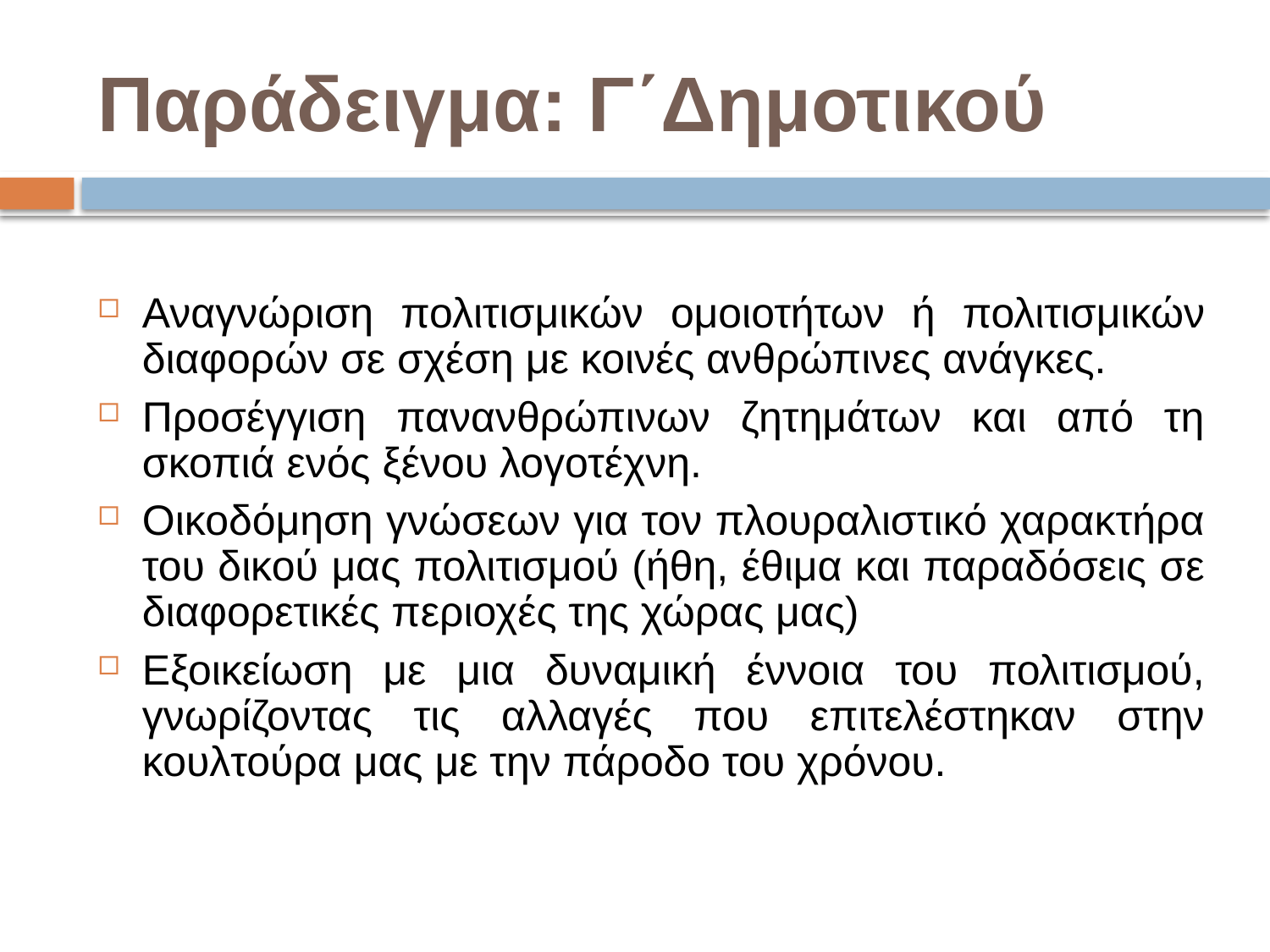

# Παράδειγμα: Γ΄Δημοτικού

Αναγνώριση πολιτισμικών ομοιοτήτων ή πολιτισμικών διαφορών σε σχέση με κοινές ανθρώπινες ανάγκες.
Προσέγγιση πανανθρώπινων ζητημάτων και από τη σκοπιά ενός ξένου λογοτέχνη.
Οικοδόμηση γνώσεων για τον πλουραλιστικό χαρακτήρα του δικού μας πολιτισμού (ήθη, έθιμα και παραδόσεις σε διαφορετικές περιοχές της χώρας μας)
Εξοικείωση με μια δυναμική έννοια του πολιτισμού, γνωρίζοντας τις αλλαγές που επιτελέστηκαν στην κουλτούρα μας με την πάροδο του χρόνου.